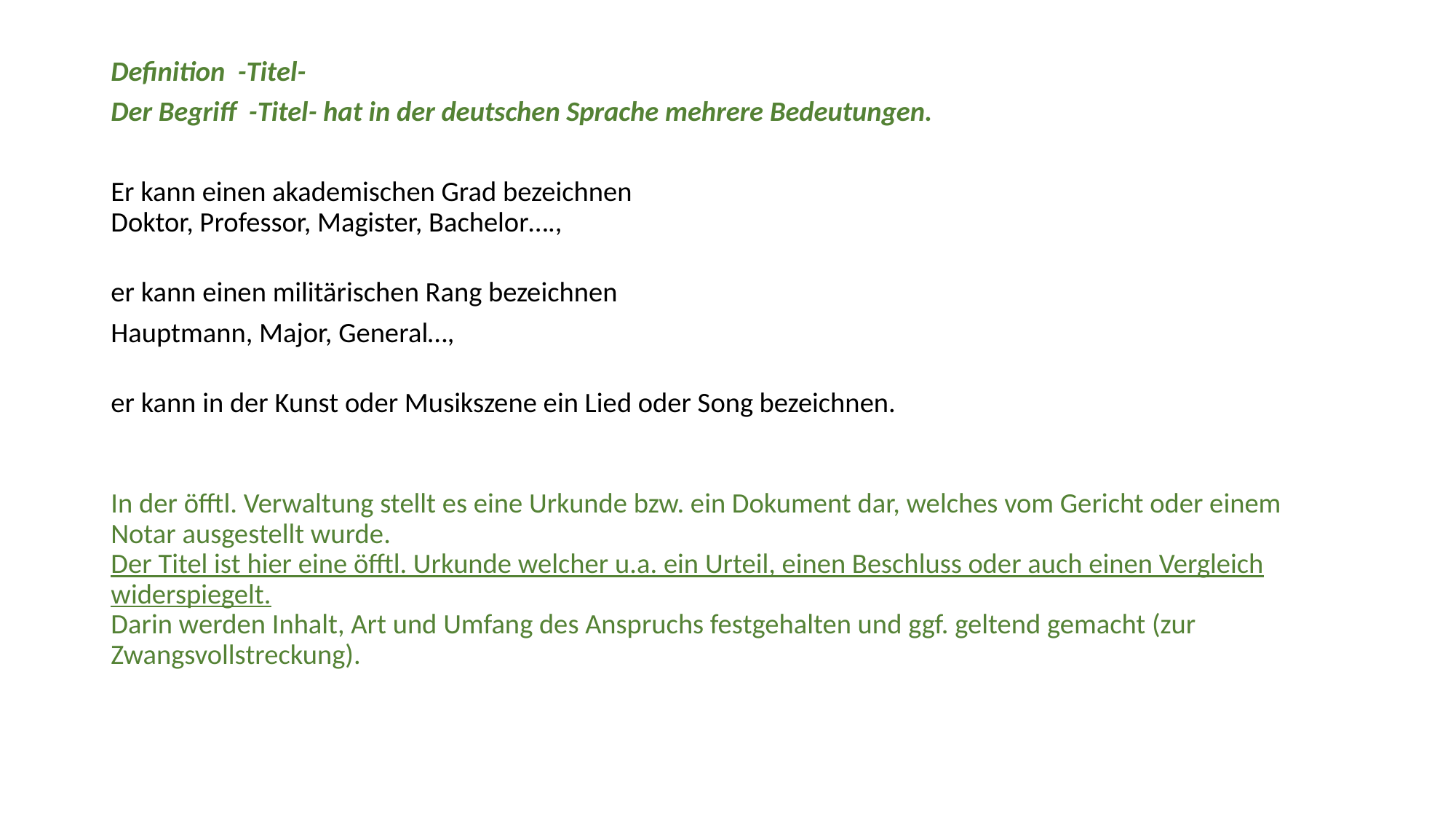

Definition  -Titel-
Der Begriff  -Titel- hat in der deutschen Sprache mehrere Bedeutungen.

Er kann einen akademischen Grad bezeichnen
Doktor, Professor, Magister, Bachelor….,
er kann einen militärischen Rang bezeichnen
Hauptmann, Major, General…,
er kann in der Kunst oder Musikszene ein Lied oder Song bezeichnen.
In der öfftl. Verwaltung stellt es eine Urkunde bzw. ein Dokument dar, welches vom Gericht oder einem Notar ausgestellt wurde.
Der Titel ist hier eine öfftl. Urkunde welcher u.a. ein Urteil, einen Beschluss oder auch einen Vergleich widerspiegelt.
Darin werden Inhalt, Art und Umfang des Anspruchs festgehalten und ggf. geltend gemacht (zur Zwangsvollstreckung).